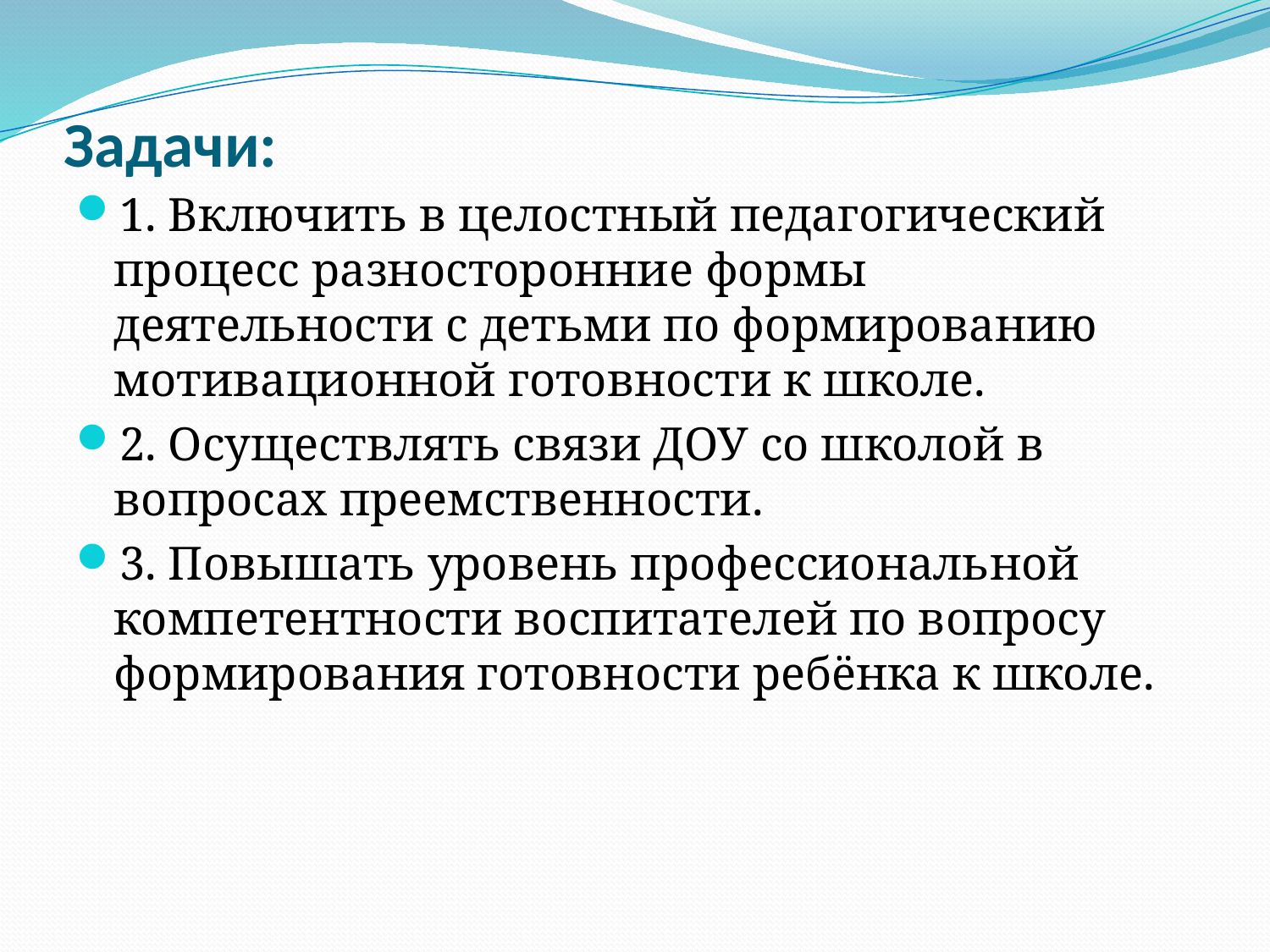

# Задачи:
1. Включить в целостный педагогический процесс разносторонние формы деятельности с детьми по формированию мотивационной готовности к школе.
2. Осуществлять связи ДОУ со школой в вопросах преемственности.
3. Повышать уровень профессиональной компетентности воспитателей по вопросу формирования готовности ребёнка к школе.